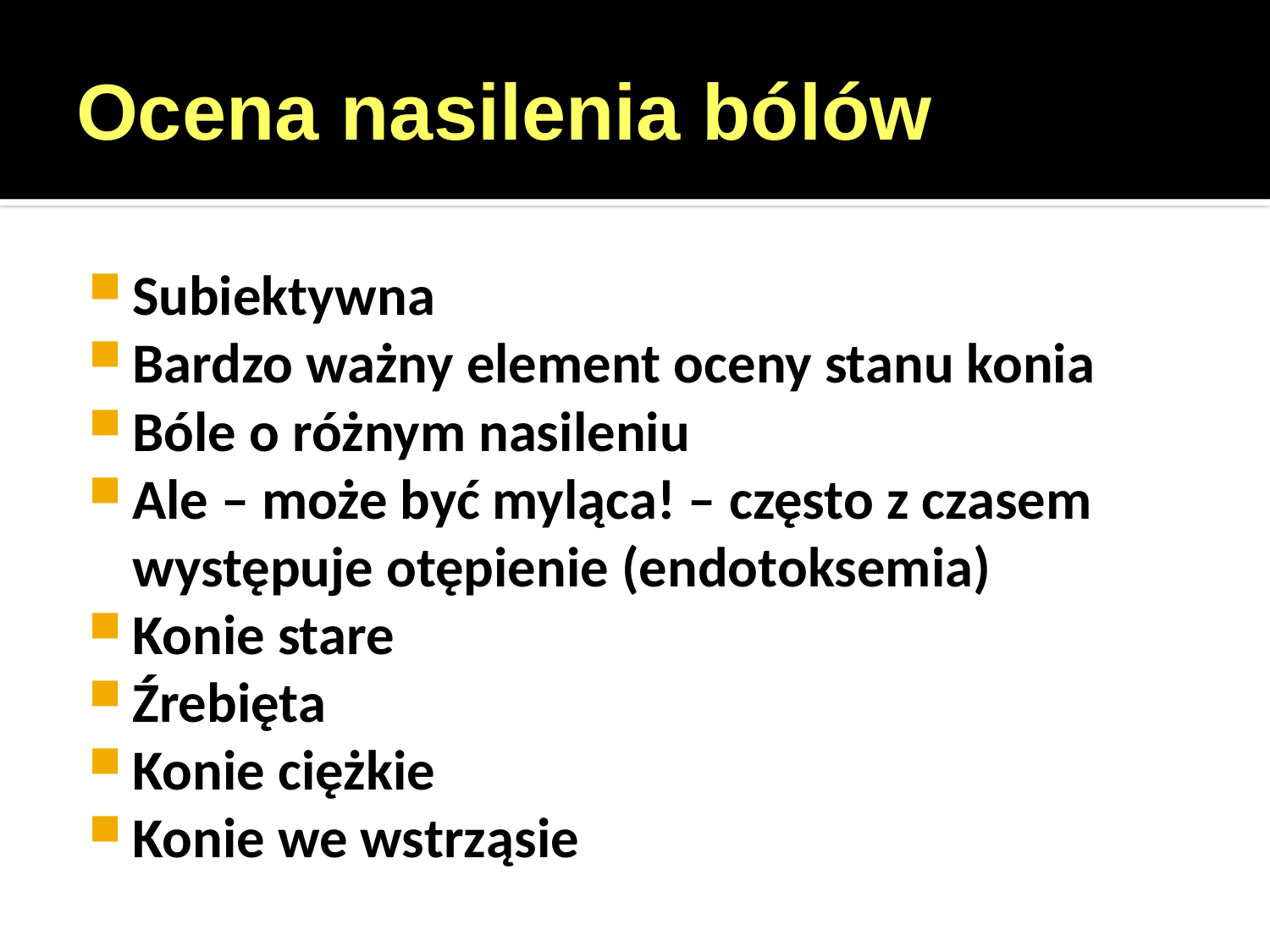

# Ocena nasilenia bólów
Subiektywna
Bardzo ważny element oceny stanu konia
Bóle o różnym nasileniu
Ale – może być myląca! – często z czasem występuje otępienie (endotoksemia)
Konie stare
Źrebięta
Konie ciężkie
Konie we wstrząsie